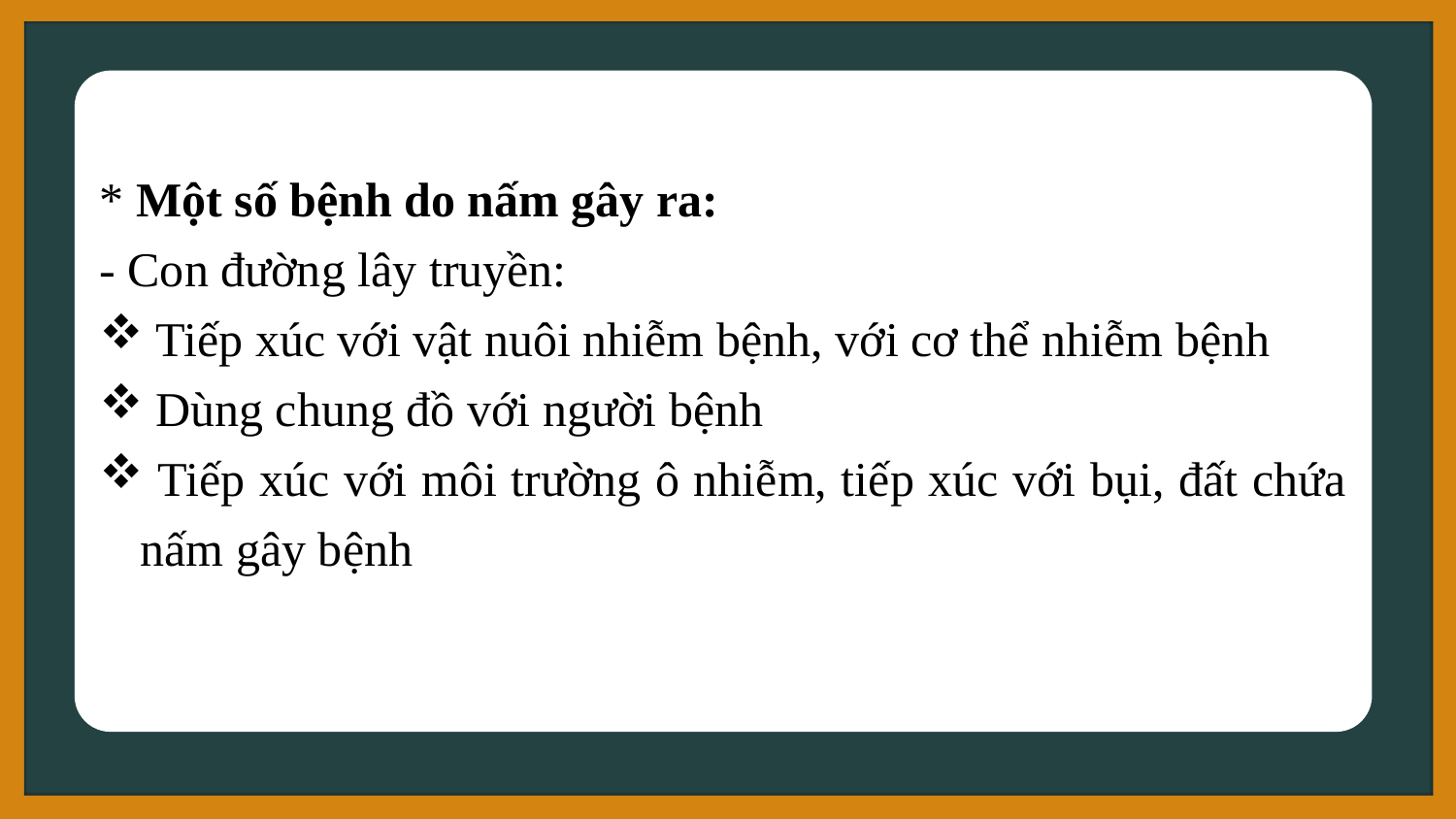

* Một số bệnh do nấm gây ra:
- Con đường lây truyền:
 Tiếp xúc với vật nuôi nhiễm bệnh, với cơ thể nhiễm bệnh
 Dùng chung đồ với người bệnh
 Tiếp xúc với môi trường ô nhiễm, tiếp xúc với bụi, đất chứa nấm gây bệnh